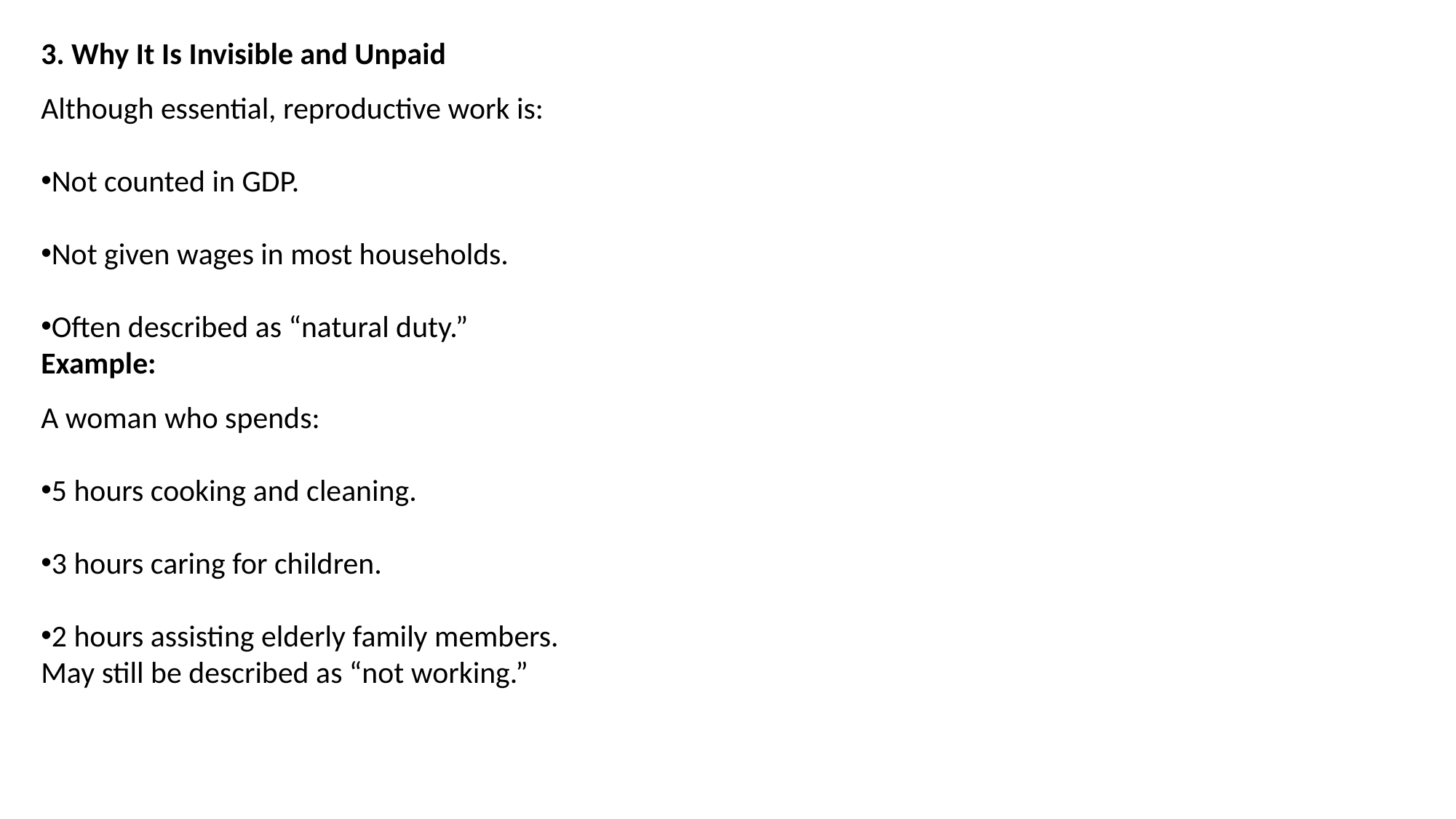

3. Why It Is Invisible and Unpaid
Although essential, reproductive work is:

Not counted in GDP.

Not given wages in most households.

Often described as “natural duty.”
Example:
A woman who spends:

5 hours cooking and cleaning.

3 hours caring for children.

2 hours assisting elderly family members.
May still be described as “not working.”